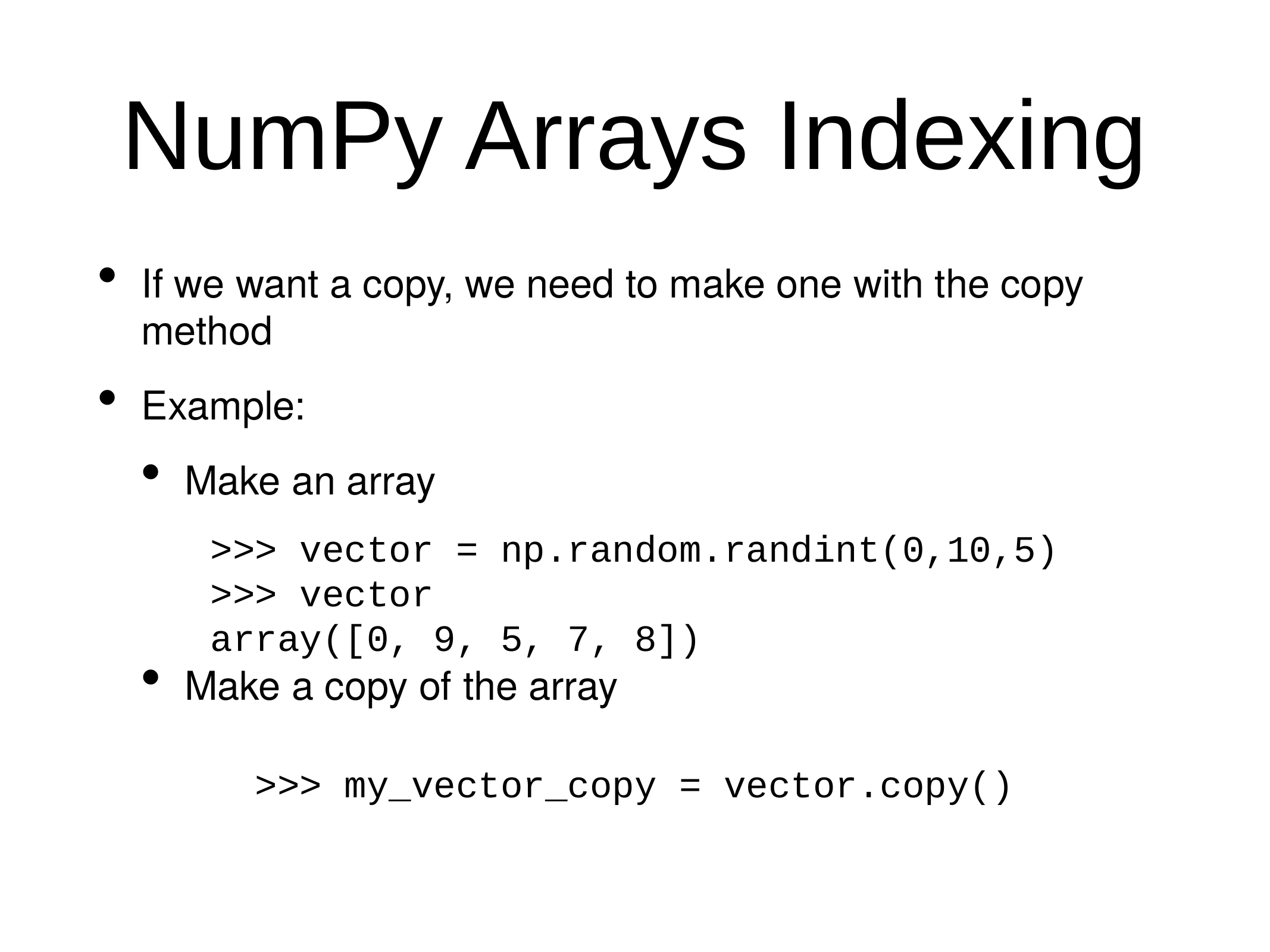

# NumPy Arrays Indexing
If we want a copy, we need to make one with the copy method
Example:
Make an array

Make a copy of the array
>>> vector = np.random.randint(0,10,5)
>>> vector
array([0, 9, 5, 7, 8])
>>> my_vector_copy = vector.copy()